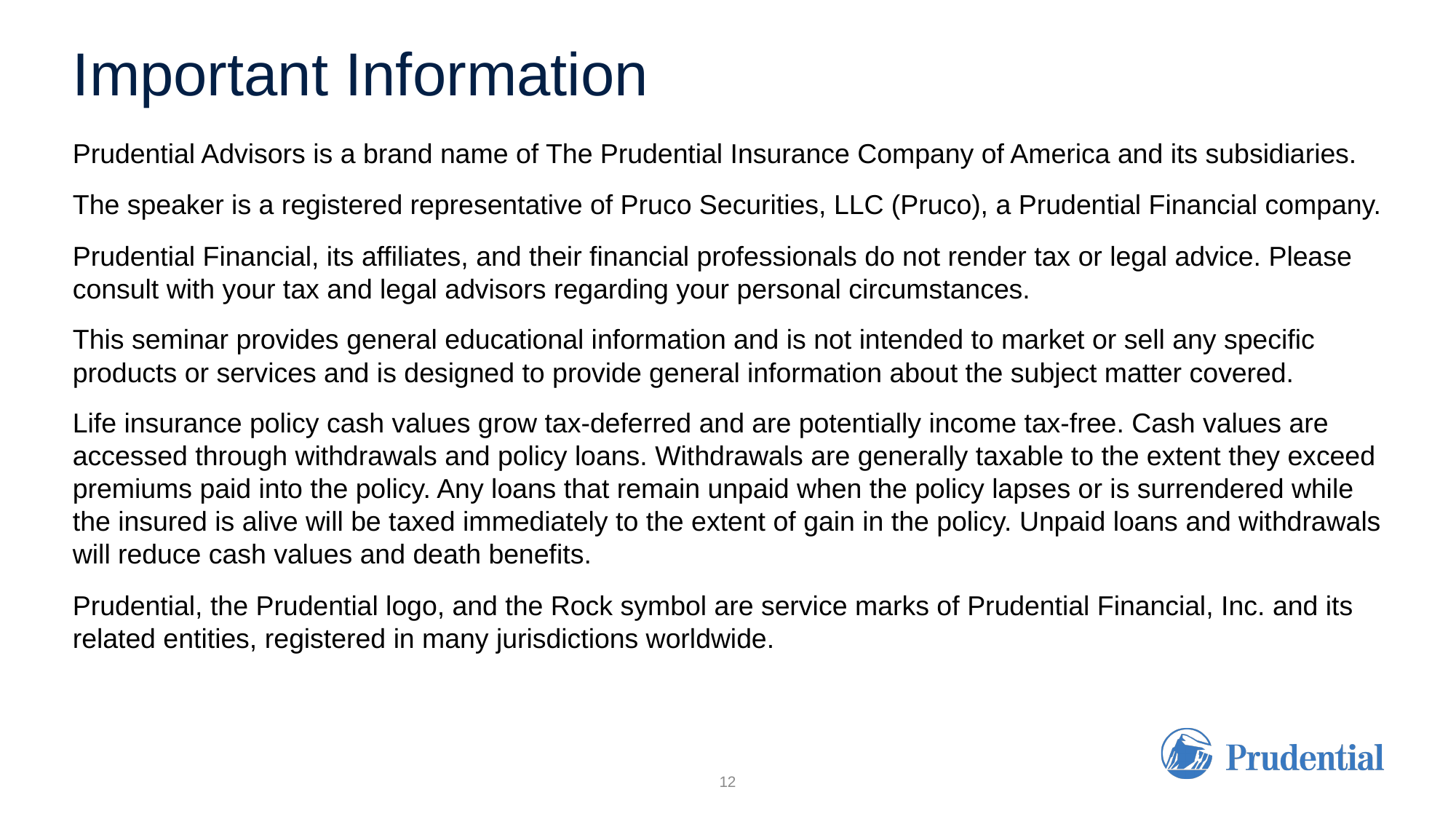

# Important Information
Prudential Advisors is a brand name of The Prudential Insurance Company of America and its subsidiaries.
The speaker is a registered representative of Pruco Securities, LLC (Pruco), a Prudential Financial company.
Prudential Financial, its affiliates, and their financial professionals do not render tax or legal advice. Please consult with your tax and legal advisors regarding your personal circumstances.
This seminar provides general educational information and is not intended to market or sell any specific products or services and is designed to provide general information about the subject matter covered.
Life insurance policy cash values grow tax-deferred and are potentially income tax-free. Cash values are accessed through withdrawals and policy loans. Withdrawals are generally taxable to the extent they exceed premiums paid into the policy. Any loans that remain unpaid when the policy lapses or is surrendered while the insured is alive will be taxed immediately to the extent of gain in the policy. Unpaid loans and withdrawals will reduce cash values and death benefits.
Prudential, the Prudential logo, and the Rock symbol are service marks of Prudential Financial, Inc. and its related entities, registered in many jurisdictions worldwide.

12